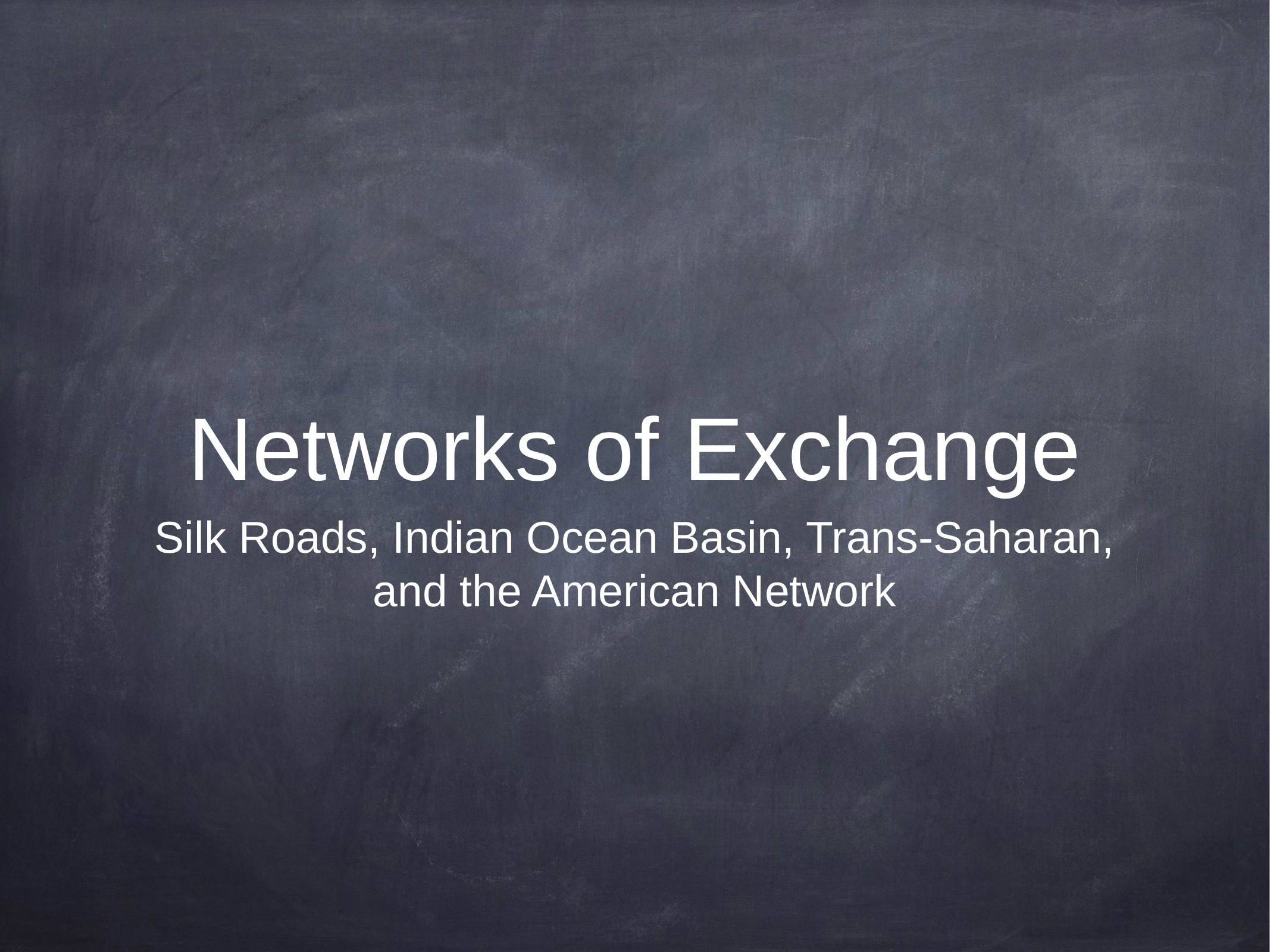

# Networks of Exchange
Silk Roads, Indian Ocean Basin, Trans-Saharan, and the American Network